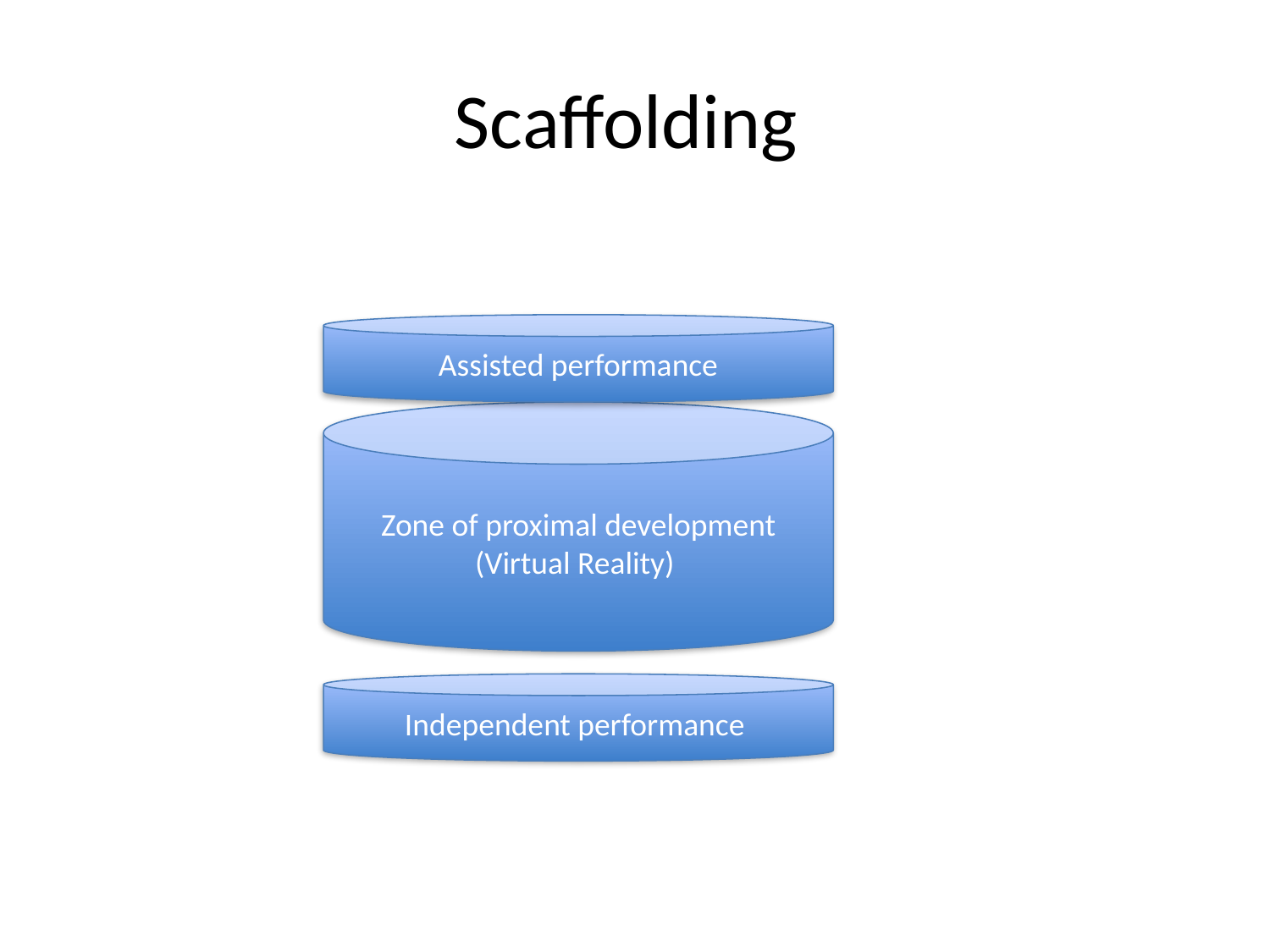

# Scaffolding

Assisted performance
Zone of proximal development
(Virtual Reality)
Independent performance